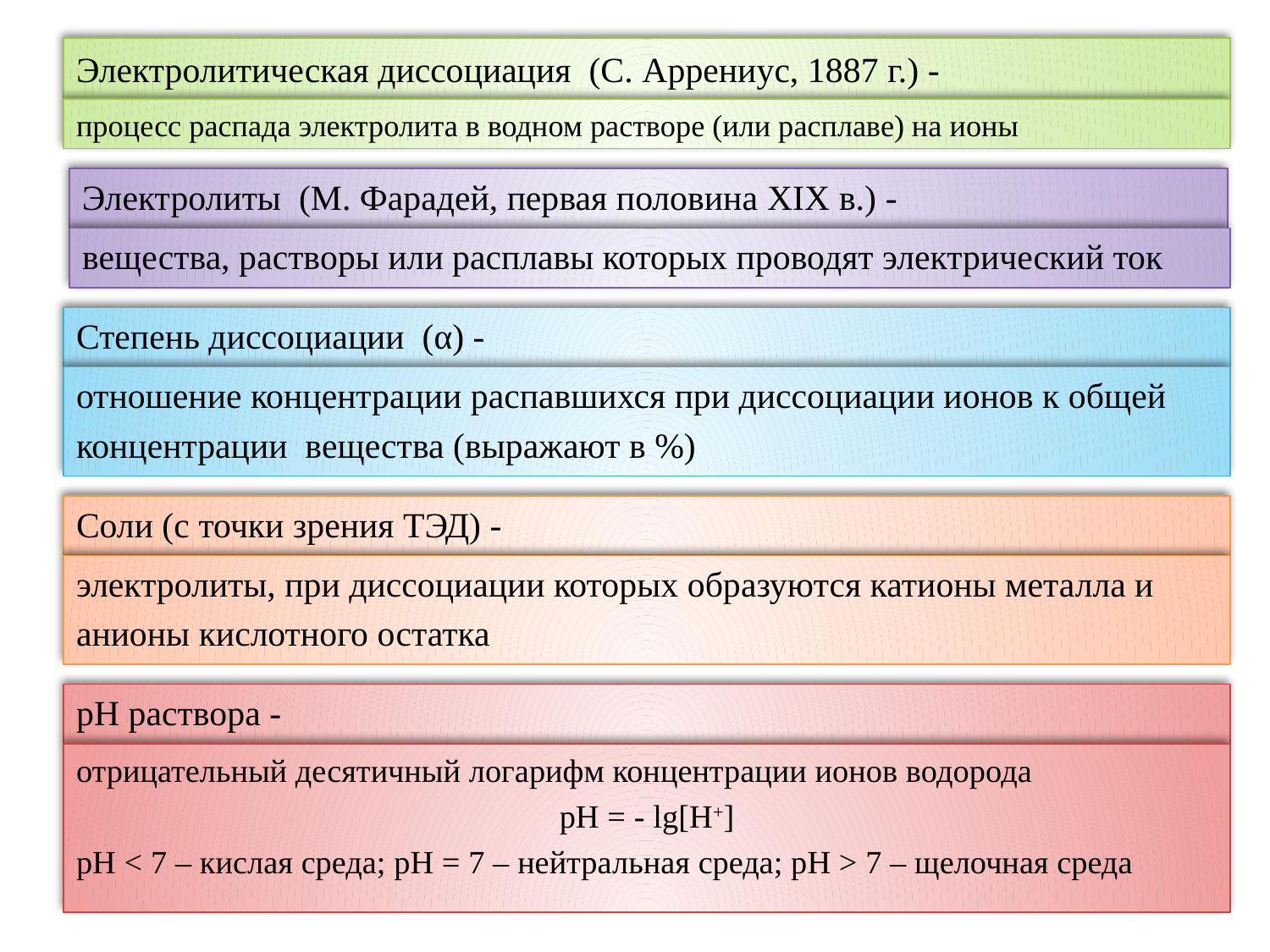

# Электролитическая диссоциация  (С. Аррениус, 1887 г.) -
процесс распада электролита в водном растворе (или расплаве) на ионы
Электролиты  (М. Фарадей, первая половина XIX в.) -
вещества, растворы или расплавы которых проводят электрический ток
Степень диссоциации  (α) -
отношение концентрации распавшихся при диссоциации ионов к общей
концентрации  вещества (выражают в %)
Соли (с точки зрения ТЭД) -
электролиты, при диссоциации которых образуются катионы металла и
анионы кислотного остатка

рН раствора -
отрицательный десятичный логарифм концентрации ионов водорода
рН = - lg[H+]
рН < 7 – кислая среда; рН = 7 – нейтральная среда; рН > 7 – щелочная среда